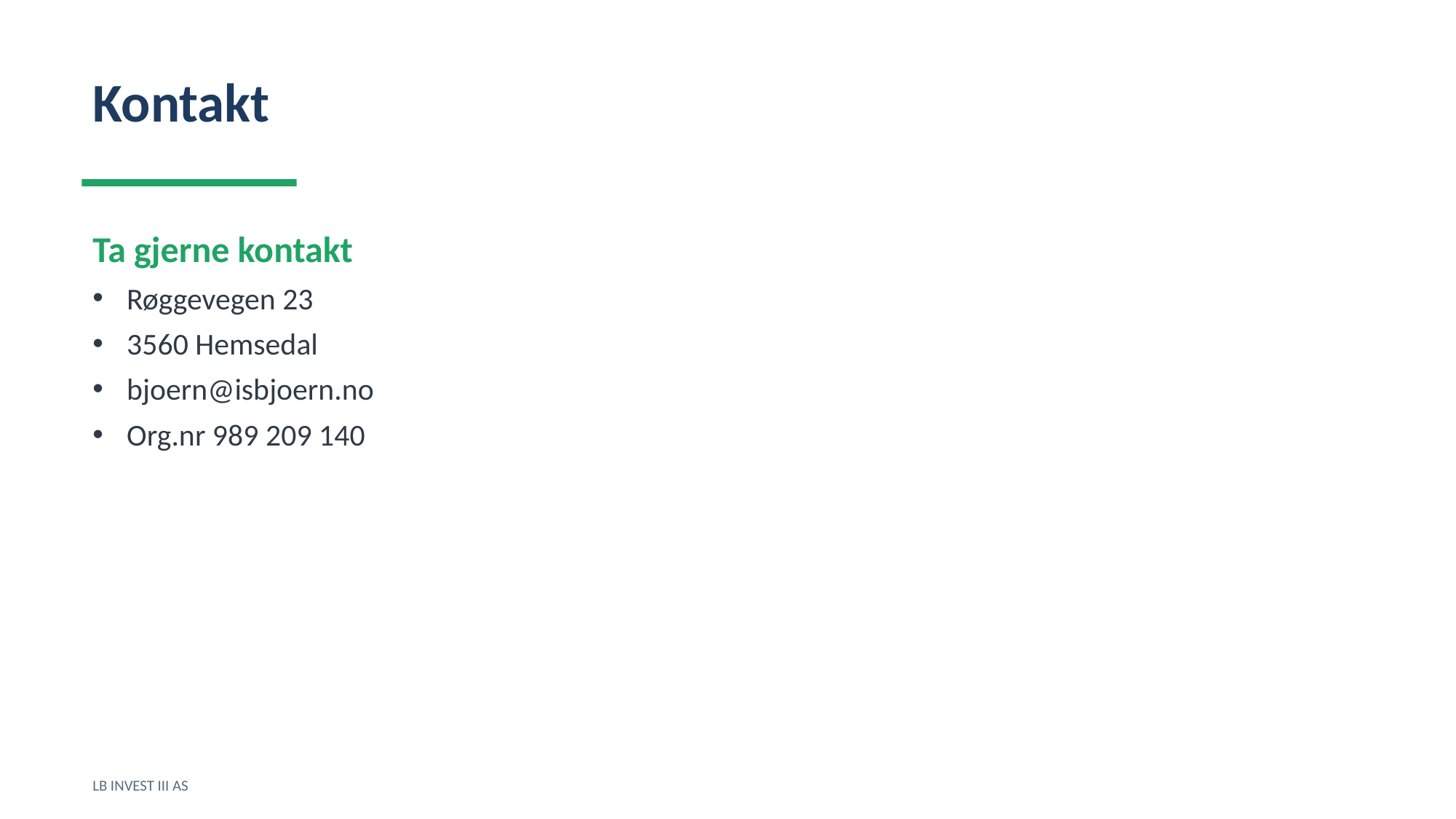

Kontakt

Ta gjerne kontakt
Røggevegen 23
3560 Hemsedal
bjoern@isbjoern.no
Org.nr 989 209 140
LB INVEST III AS